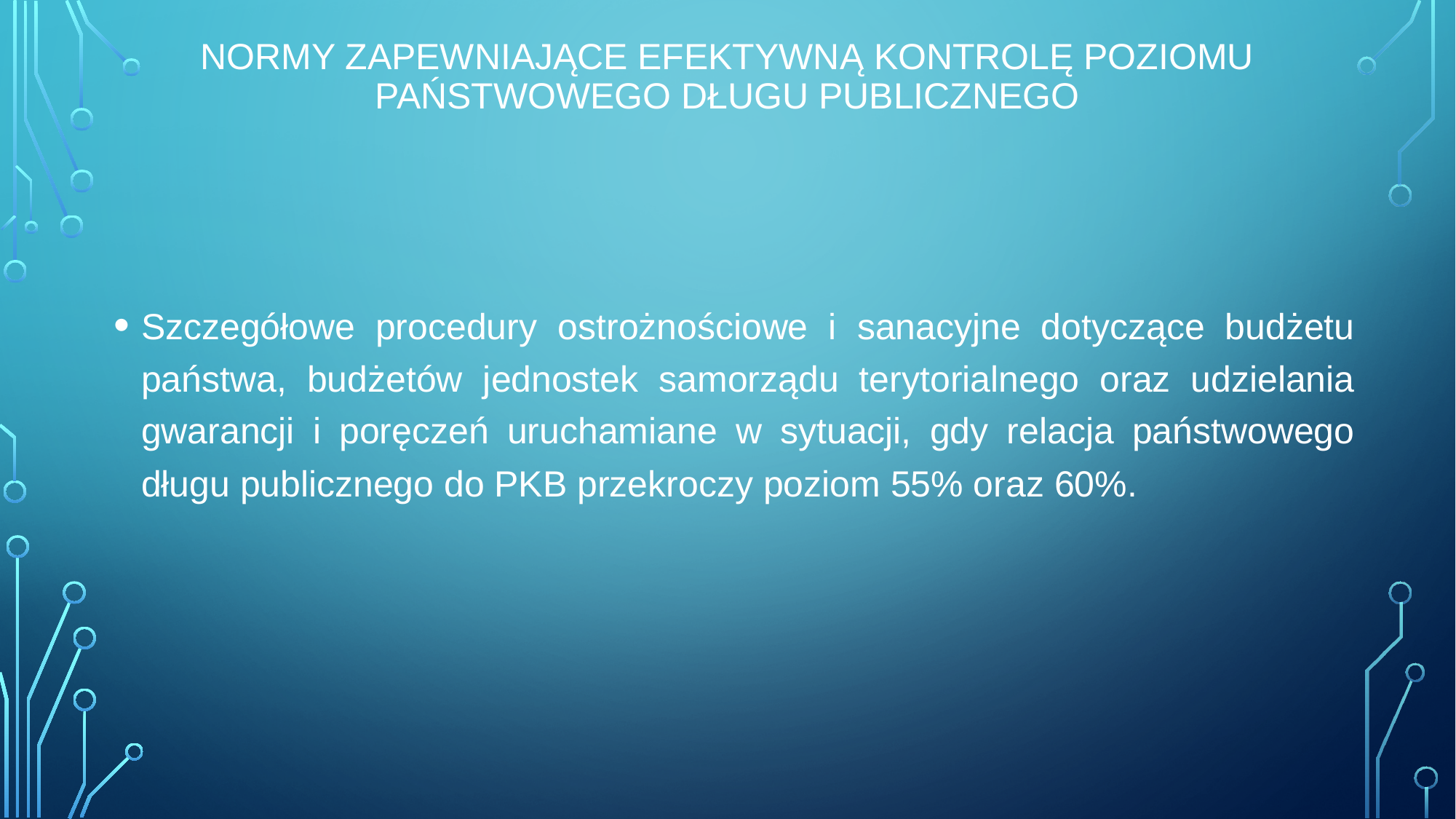

# normy zapewniające efektywną kontrolę poziomu państwowego długu publicznego

Szczegółowe procedury ostrożnościowe i sanacyjne dotyczące budżetu państwa, budżetów jednostek samorządu terytorialnego oraz udzielania gwarancji i poręczeń uruchamiane w sytuacji, gdy relacja państwowego długu publicznego do PKB przekroczy poziom 55% oraz 60%.